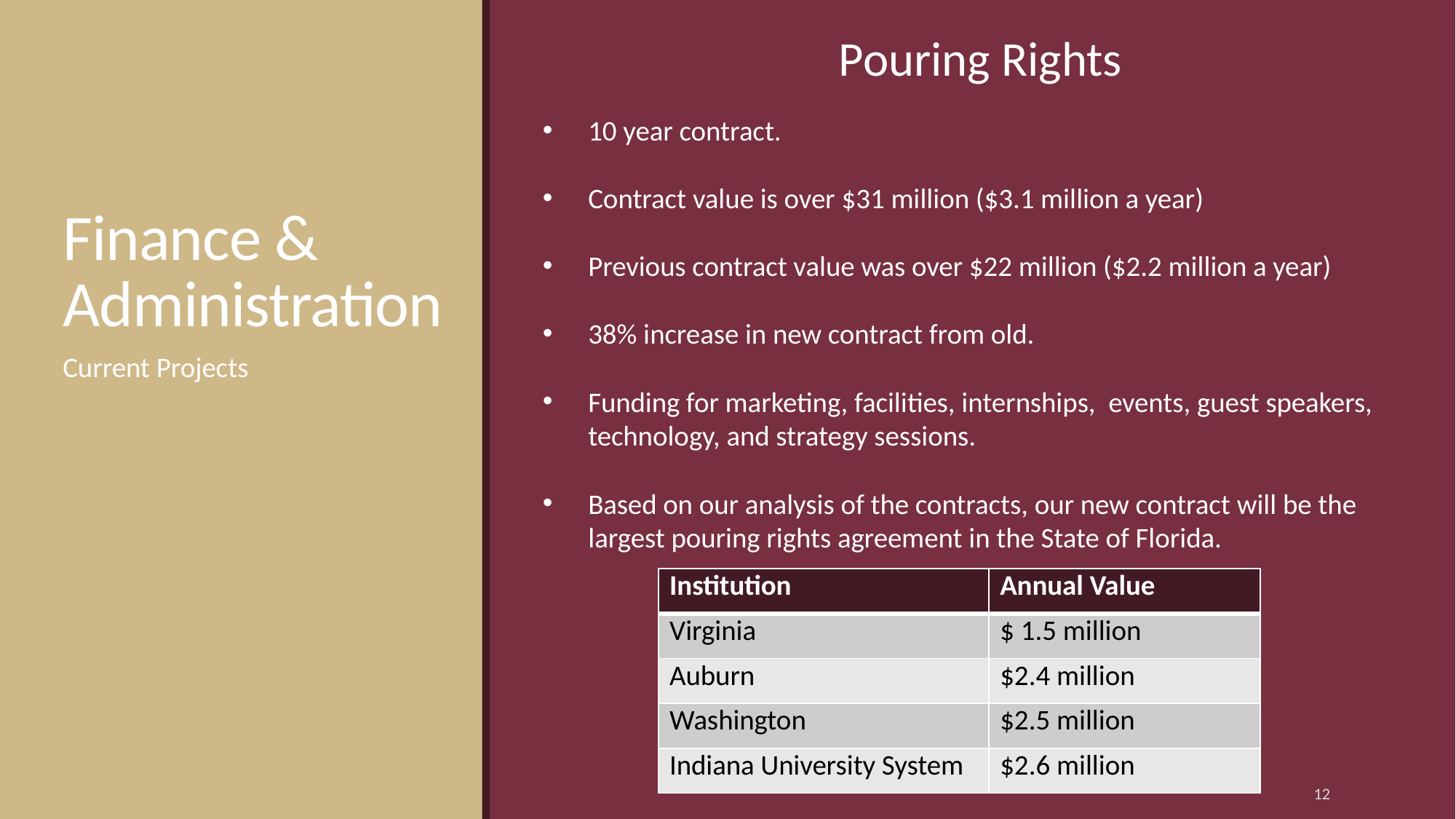

Pouring Rights
# Finance & Administration
10 year contract.

Contract value is over $31 million ($3.1 million a year)

Previous contract value was over $22 million ($2.2 million a year)

38% increase in new contract from old.

Funding for marketing, facilities, internships,  events, guest speakers, technology, and strategy sessions.

Based on our analysis of the contracts, our new contract will be the largest pouring rights agreement in the State of Florida.

Current Projects
| Institution | Annual Value |
| --- | --- |
| Virginia | $ 1.5 million |
| Auburn | $2.4 million |
| Washington | $2.5 million |
| Indiana University System | $2.6 million |
12